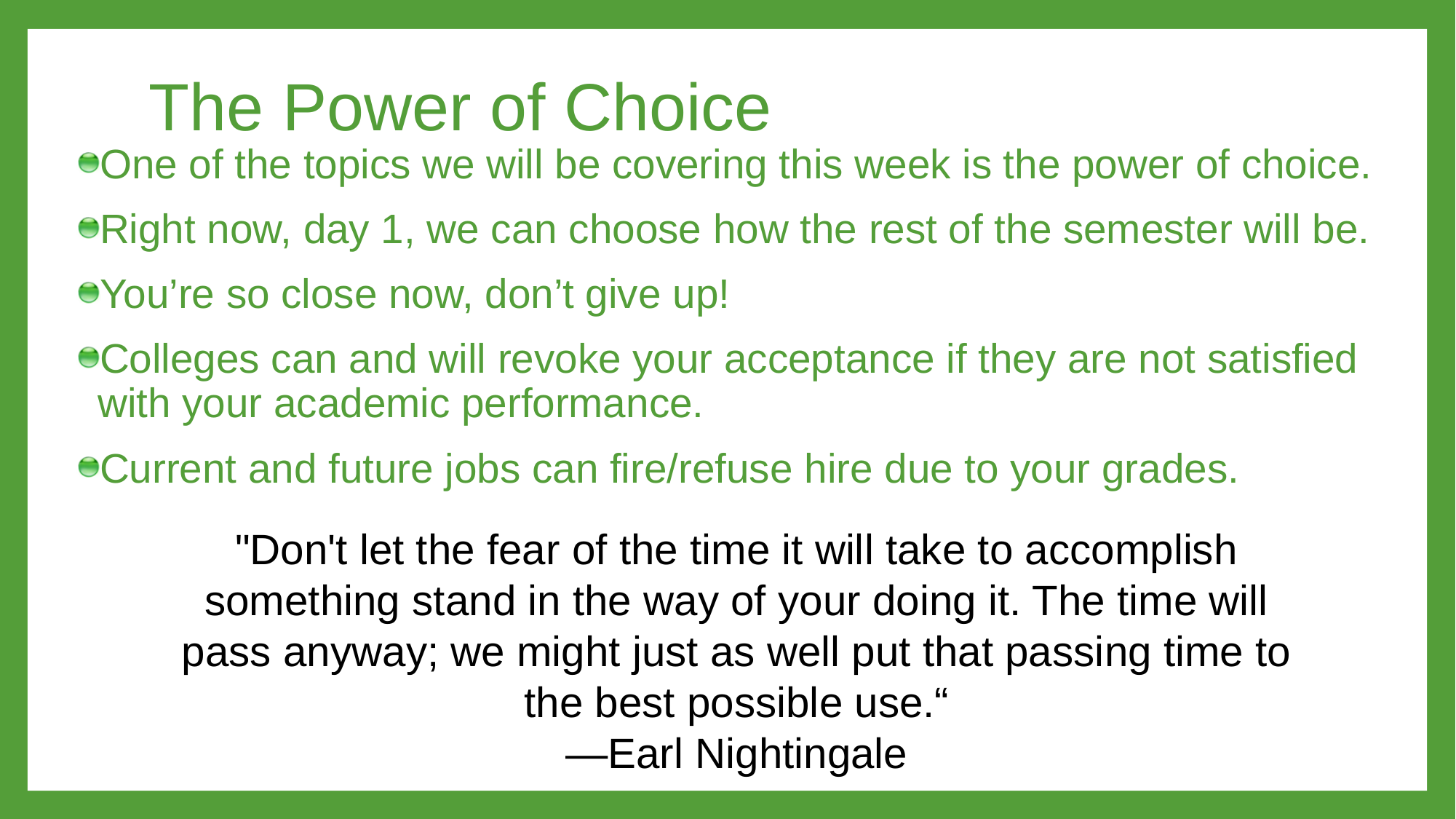

# The Power of Choice
One of the topics we will be covering this week is the power of choice.
Right now, day 1, we can choose how the rest of the semester will be.
You’re so close now, don’t give up!
Colleges can and will revoke your acceptance if they are not satisfied with your academic performance.
Current and future jobs can fire/refuse hire due to your grades.

"Don't let the fear of the time it will take to accomplish something stand in the way of your doing it. The time will pass anyway; we might just as well put that passing time to the best possible use.“
—Earl Nightingale